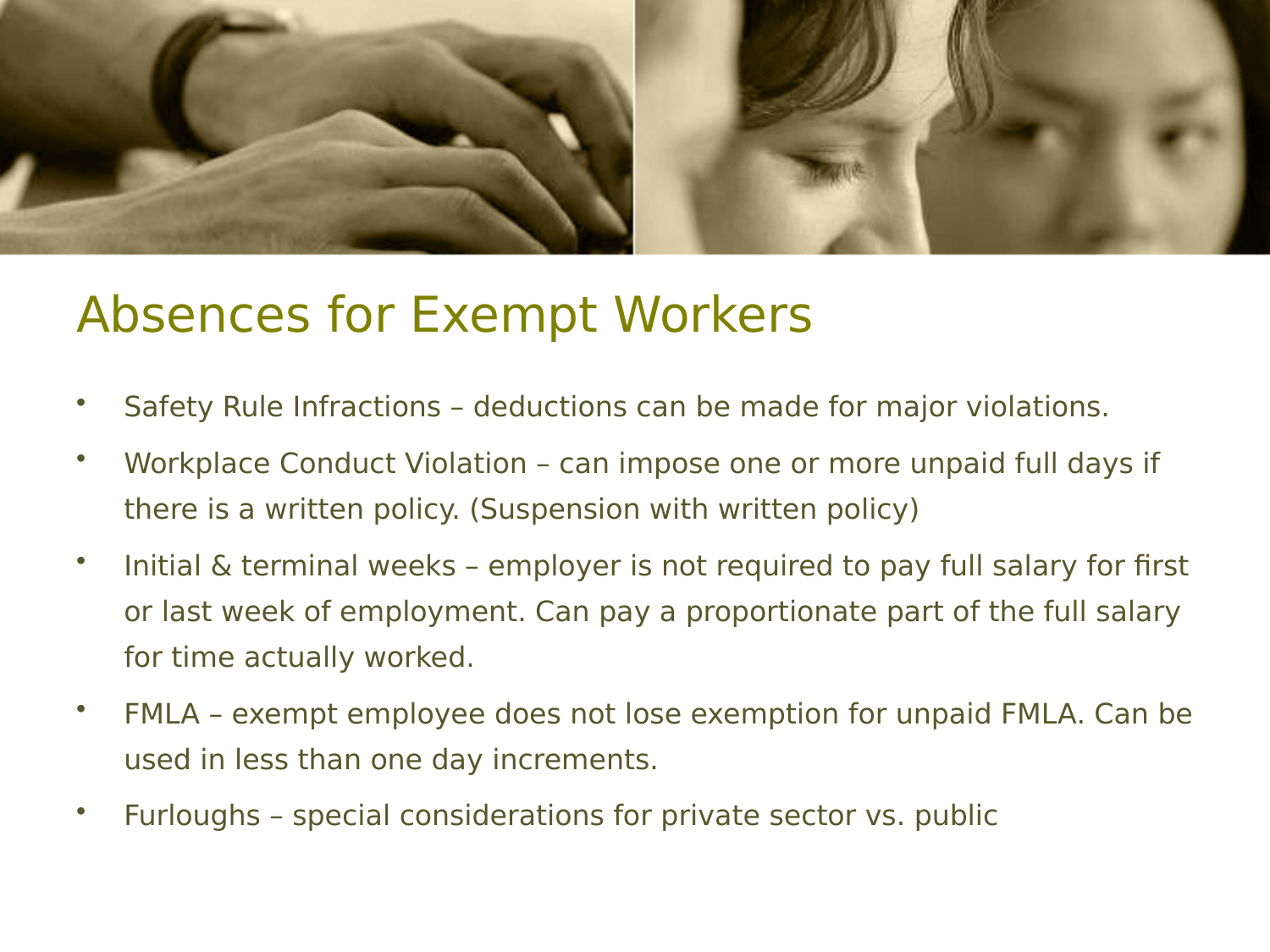

# Absences for Exempt Workers
Safety Rule Infractions – deductions can be made for major violations.
Workplace Conduct Violation – can impose one or more unpaid full days if there is a written policy. (Suspension with written policy)
Initial & terminal weeks – employer is not required to pay full salary for first or last week of employment. Can pay a proportionate part of the full salary for time actually worked.
FMLA – exempt employee does not lose exemption for unpaid FMLA. Can be used in less than one day increments.
Furloughs – special considerations for private sector vs. public